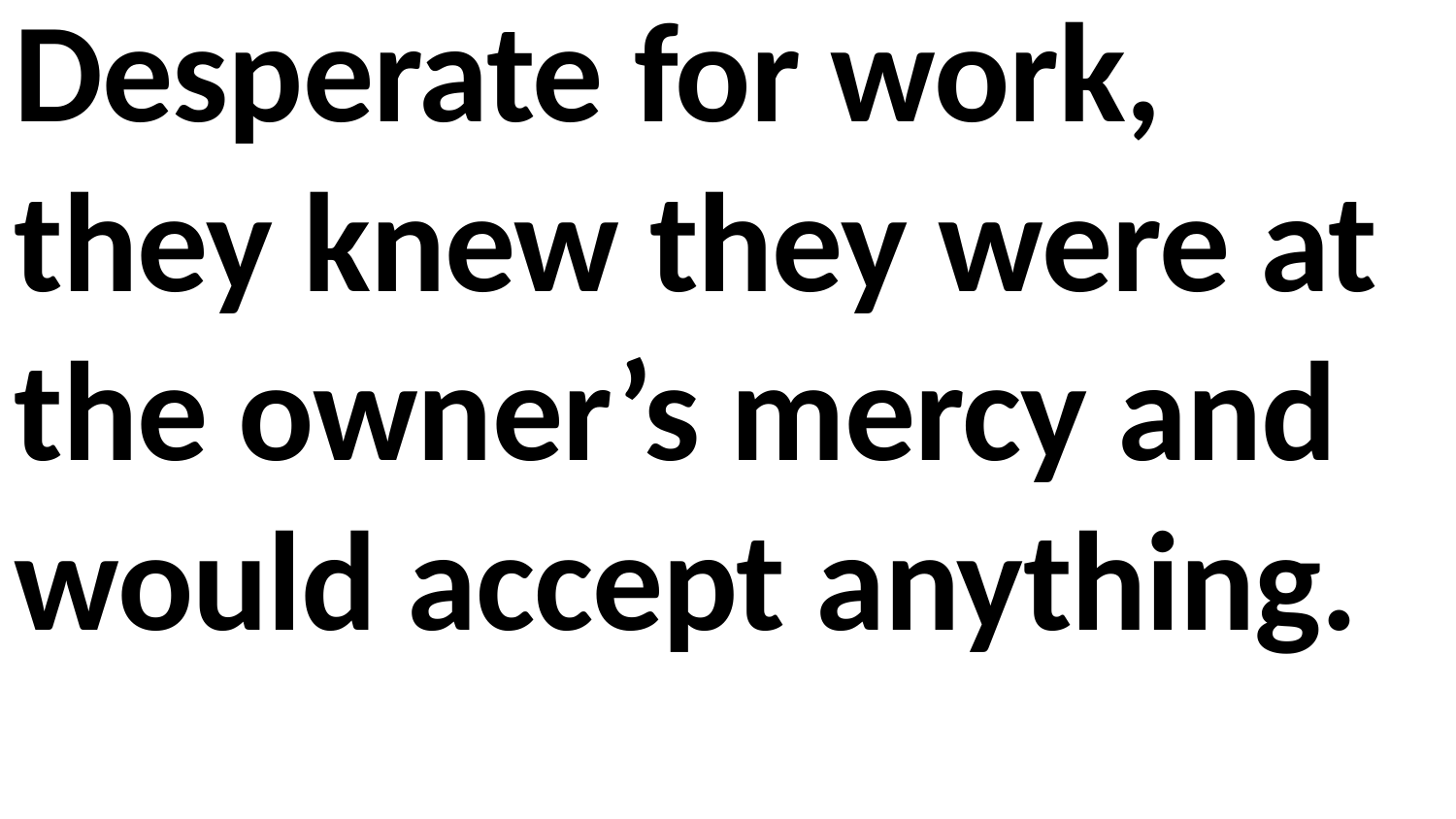

Desperate for work, they knew they were at the owner’s mercy and would accept anything.